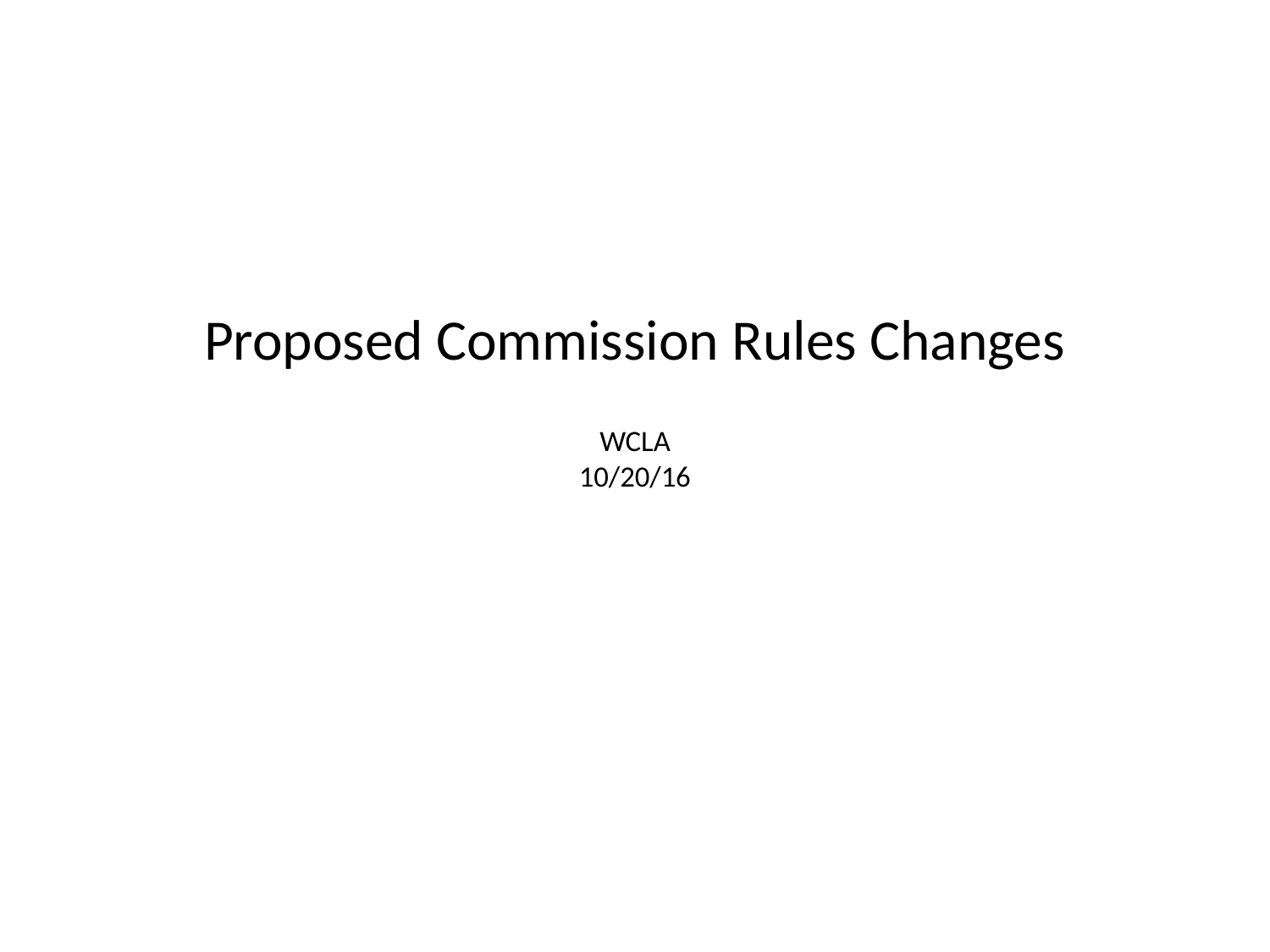

# Proposed Commission Rules Changes WCLA 10/20/16